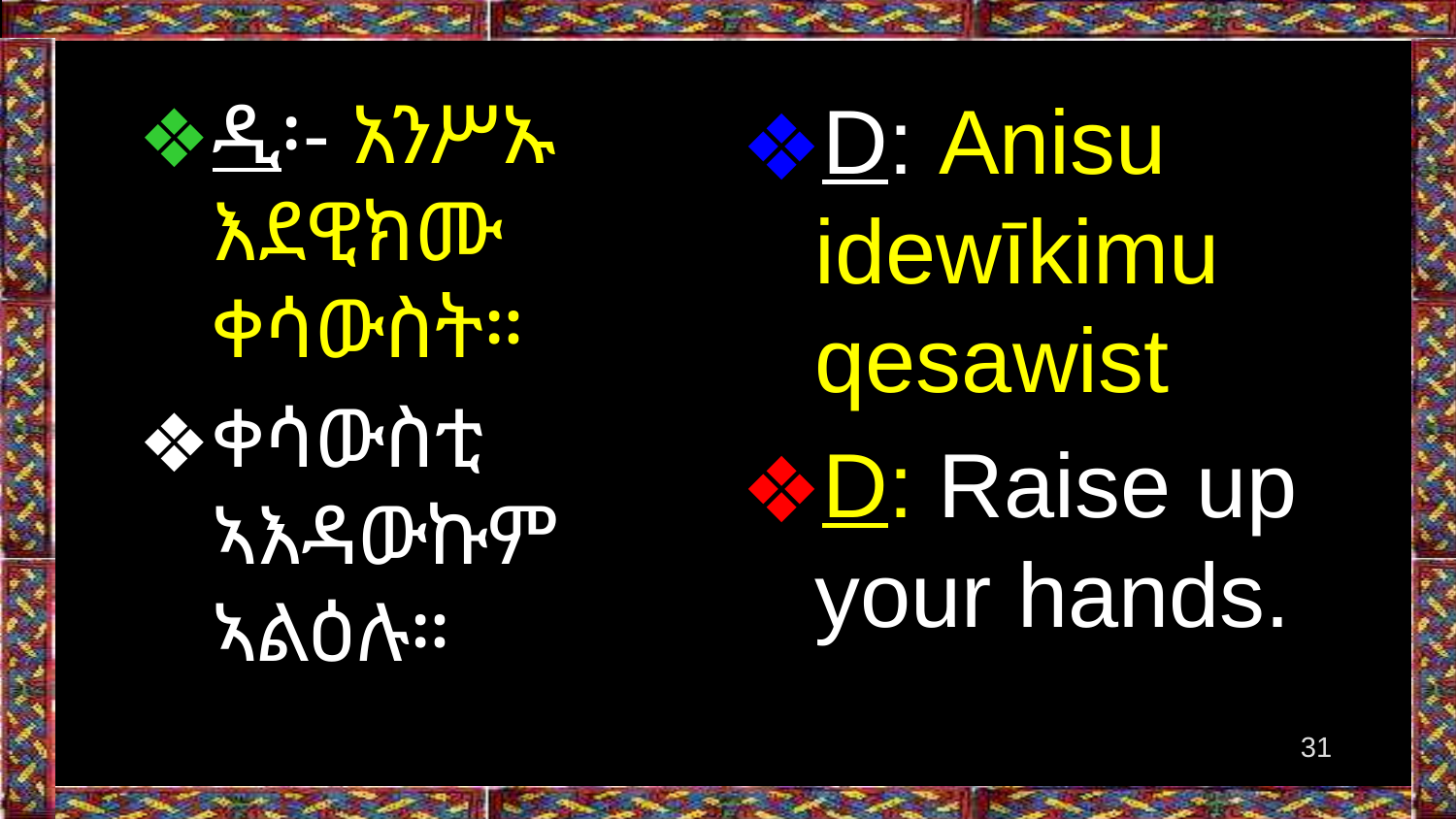

D: Anisu idewīkimu qesawist
D: Raise up your hands.
ዲ፡- አንሥኡ እደዊክሙ ቀሳውስት።
ቀሳውስቲ ኣእዳውኩም ኣልዕሉ።

31